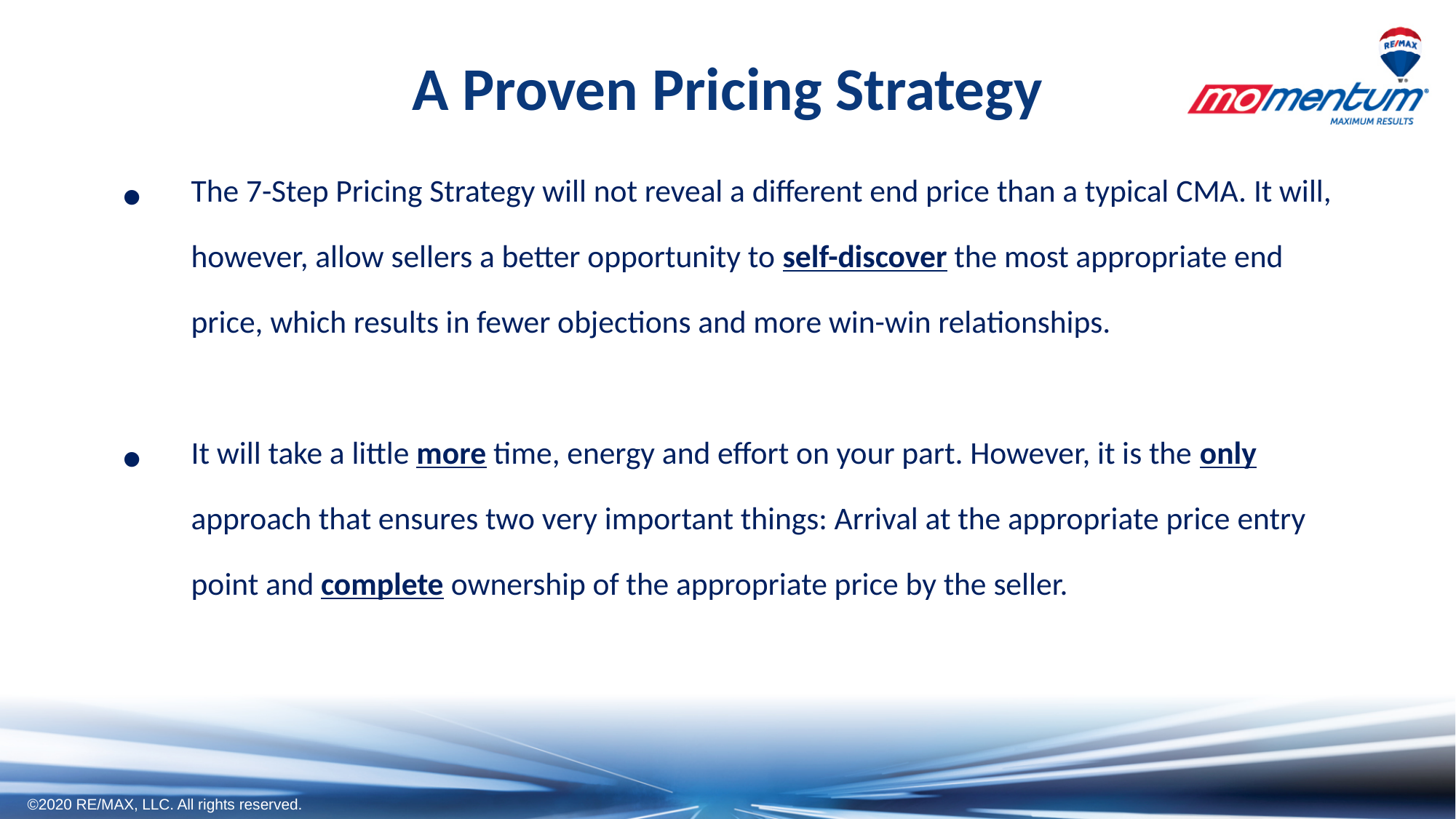

A Proven Pricing Strategy
The 7-Step Pricing Strategy will not reveal a different end price than a typical CMA. It will, however, allow sellers a better opportunity to self-discover the most appropriate end price, which results in fewer objections and more win-win relationships.

It will take a little more time, energy and effort on your part. However, it is the only approach that ensures two very important things: Arrival at the appropriate price entry point and complete ownership of the appropriate price by the seller.